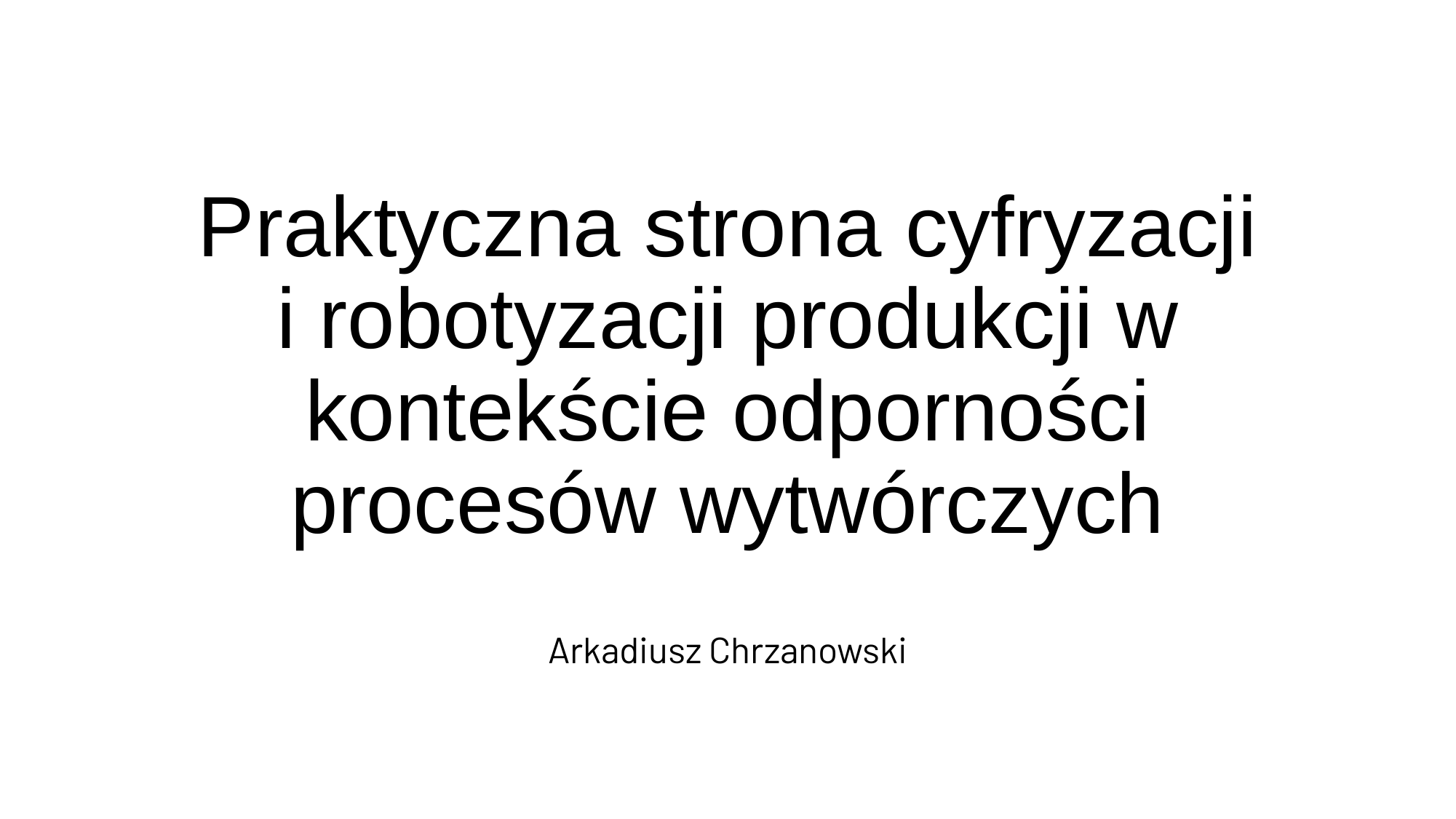

# Praktyczna strona cyfryzacji i robotyzacji produkcji w kontekście odporności procesów wytwórczych
Arkadiusz Chrzanowski